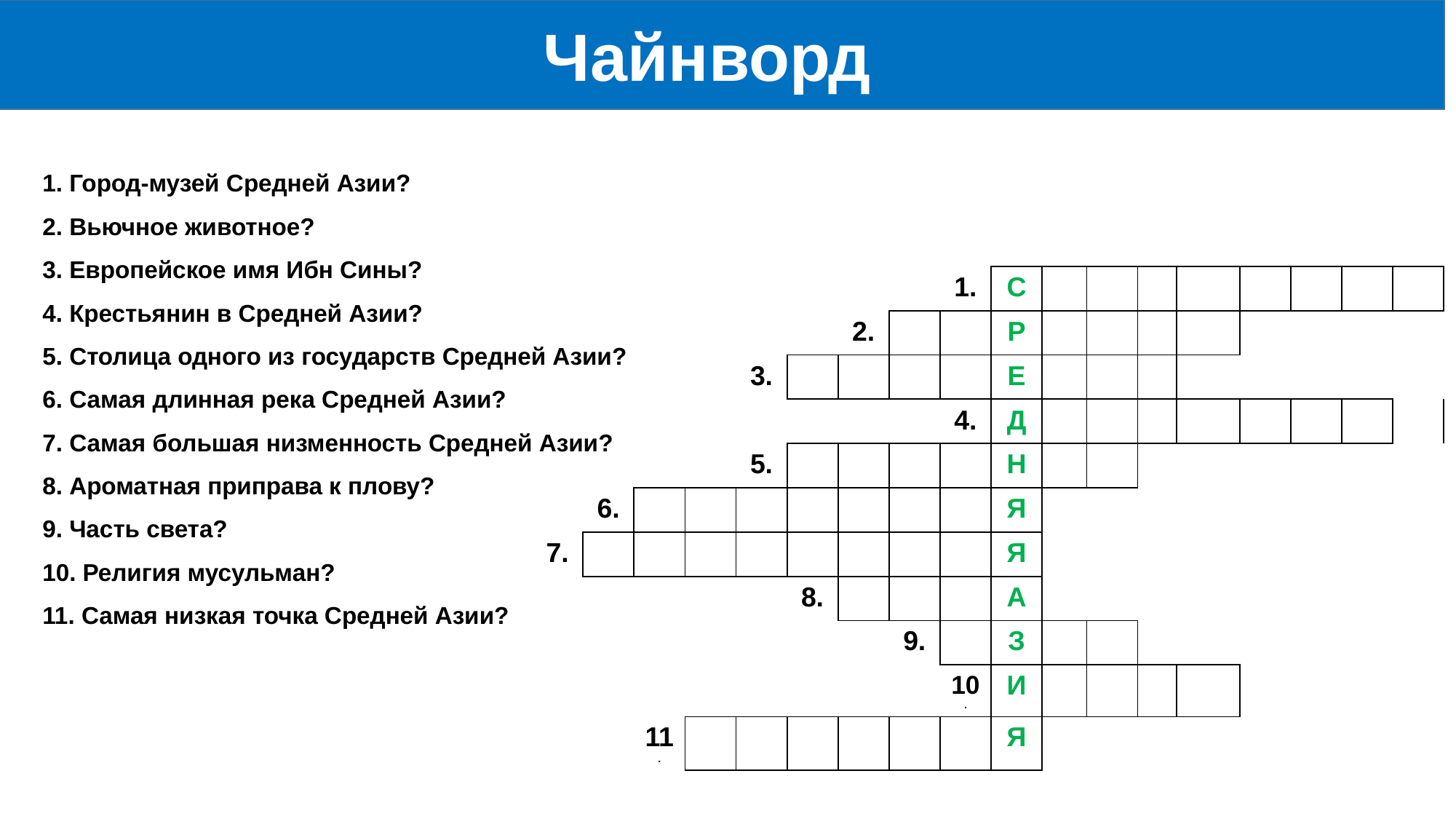

Чайнворд
1. Город-музей Средней Азии?
2. Вьючное животное?
3. Европейское имя Ибн Сины?
4. Крестьянин в Средней Азии?
5. Столица одного из государств Средней Азии?
6. Самая длинная река Средней Азии?
7. Самая большая низменность Средней Азии?
8. Ароматная приправа к плову?
9. Часть света?
10. Религия мусульман?
11. Самая низкая точка Средней Азии?
|  |  |  |  |  |  |  |  | 1. | С |  |  |  |  |  |  |  |  |
| --- | --- | --- | --- | --- | --- | --- | --- | --- | --- | --- | --- | --- | --- | --- | --- | --- | --- |
|  |  |  |  |  |  | 2. |  |  | Р |  |  |  |  |  |  |  |  |
|  |  |  |  | 3. |  |  |  |  | Е |  |  |  |  |  |  |  |  |
|  |  |  |  |  |  |  |  | 4. | Д |  |  |  |  |  |  |  |  |
|  |  |  |  | 5. |  |  |  |  | Н |  |  |  |  |  |  |  |  |
|  | 6. |  |  |  |  |  |  |  | Я |  |  |  |  |  |  |  |  |
| 7. |  |  |  |  |  |  |  |  | Я |  |  |  |  |  |  |  |  |
|  |  |  |  |  | 8. |  |  |  | А |  |  |  |  |  |  |  |  |
|  |  |  |  |  |  |  | 9. |  | З |  |  |  |  |  |  |  |  |
|  |  |  |  |  |  |  |  | 10. | И |  |  |  |  |  |  |  |  |
|  |  | 11. |  |  |  |  |  |  | Я |  |  |  |  |  |  |  |  |